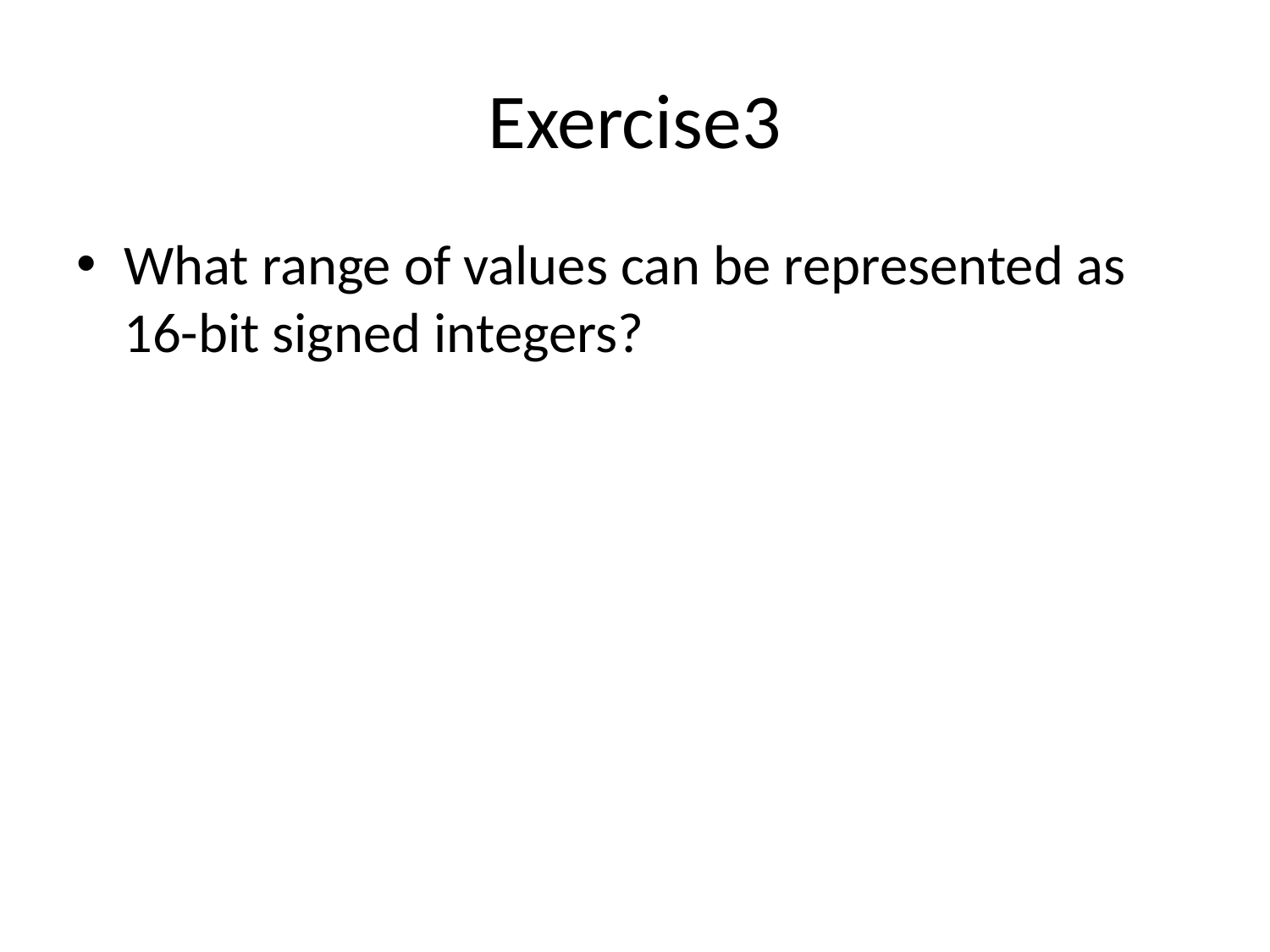

# Exercise3
What range of values can be represented as 16-bit signed integers?